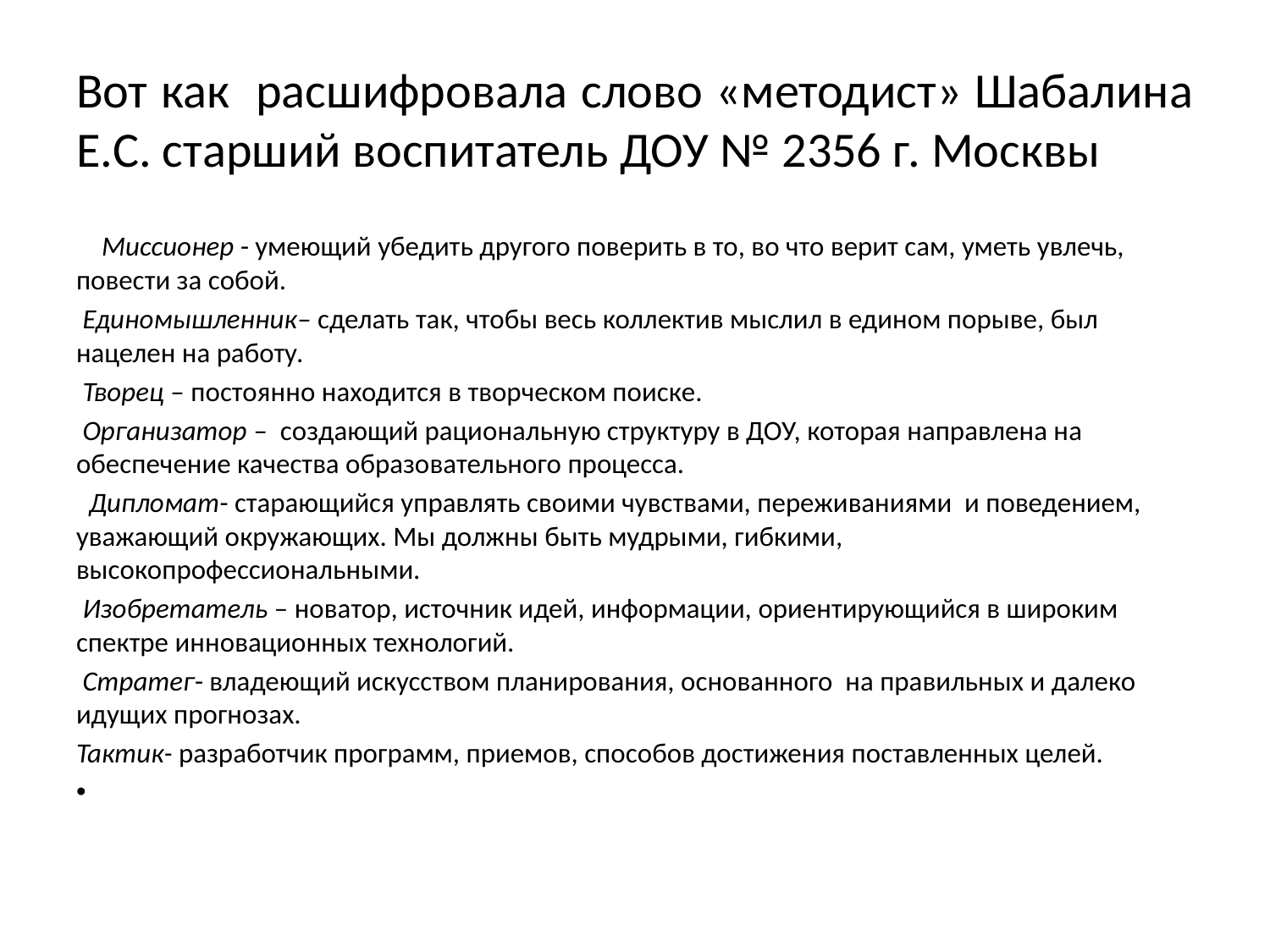

# Вот как  расшифровала слово «методист» Шабалина Е.С. старший воспитатель ДОУ № 2356 г. Москвы
    Миссионер - умеющий убедить другого поверить в то, во что верит сам, уметь увлечь, повести за собой.
 Единомышленник– сделать так, чтобы весь коллектив мыслил в едином порыве, был нацелен на работу.
 Творец – постоянно находится в творческом поиске.
 Организатор –  создающий рациональную структуру в ДОУ, которая направлена на обеспечение качества образовательного процесса.
  Дипломат- старающийся управлять своими чувствами, переживаниями  и поведением,  уважающий окружающих. Мы должны быть мудрыми, гибкими, высокопрофессиональными.
 Изобретатель – новатор, источник идей, информации, ориентирующийся в широким спектре инновационных технологий.
 Стратег- владеющий искусством планирования, основанного  на правильных и далеко идущих прогнозах.
Тактик- разработчик программ, приемов, способов достижения поставленных целей.